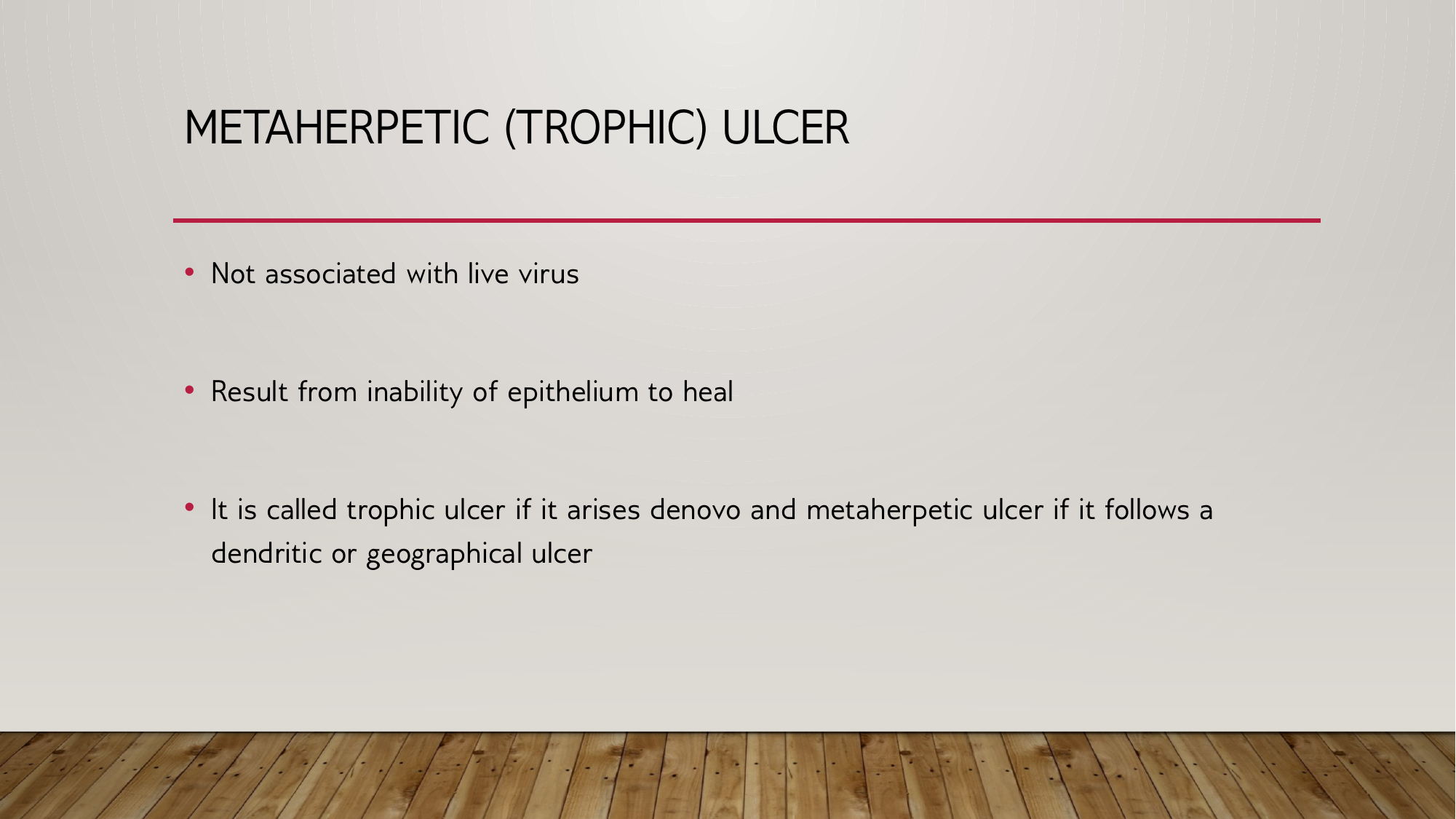

# Metaherpetic (trophic) ulcer
Not associated with live virus

Result from inability of epithelium to heal

It is called trophic ulcer if it arises denovo and metaherpetic ulcer if it follows a dendritic or geographical ulcer